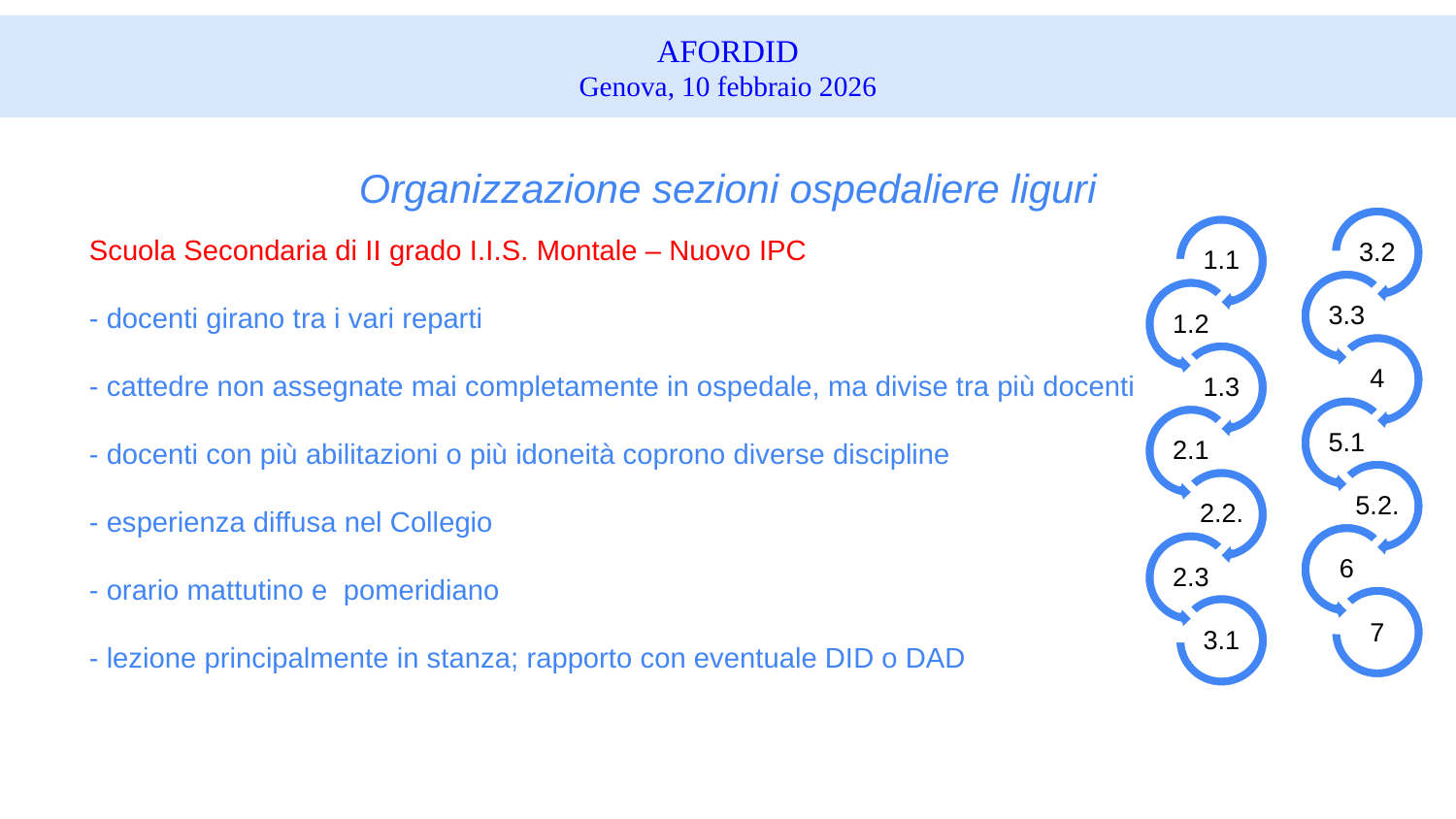

AFORDID
Genova, 10 febbraio 2026
# I° CONVEGNO REGIONALE LIGURIA SiO ID
Organizzazione sezioni ospedaliere liguri
3.2
3.3
4
5.1
5.2.
6
7
1.1
1.2
1.3
2.1
2.2.
2.3
3.1
Scuola Secondaria di II grado I.I.S. Montale – Nuovo IPC

- docenti girano tra i vari reparti

- cattedre non assegnate mai completamente in ospedale, ma divise tra più docenti

- docenti con più abilitazioni o più idoneità coprono diverse discipline

- esperienza diffusa nel Collegio

- orario mattutino e  pomeridiano

- lezione principalmente in stanza; rapporto con eventuale DID o DAD